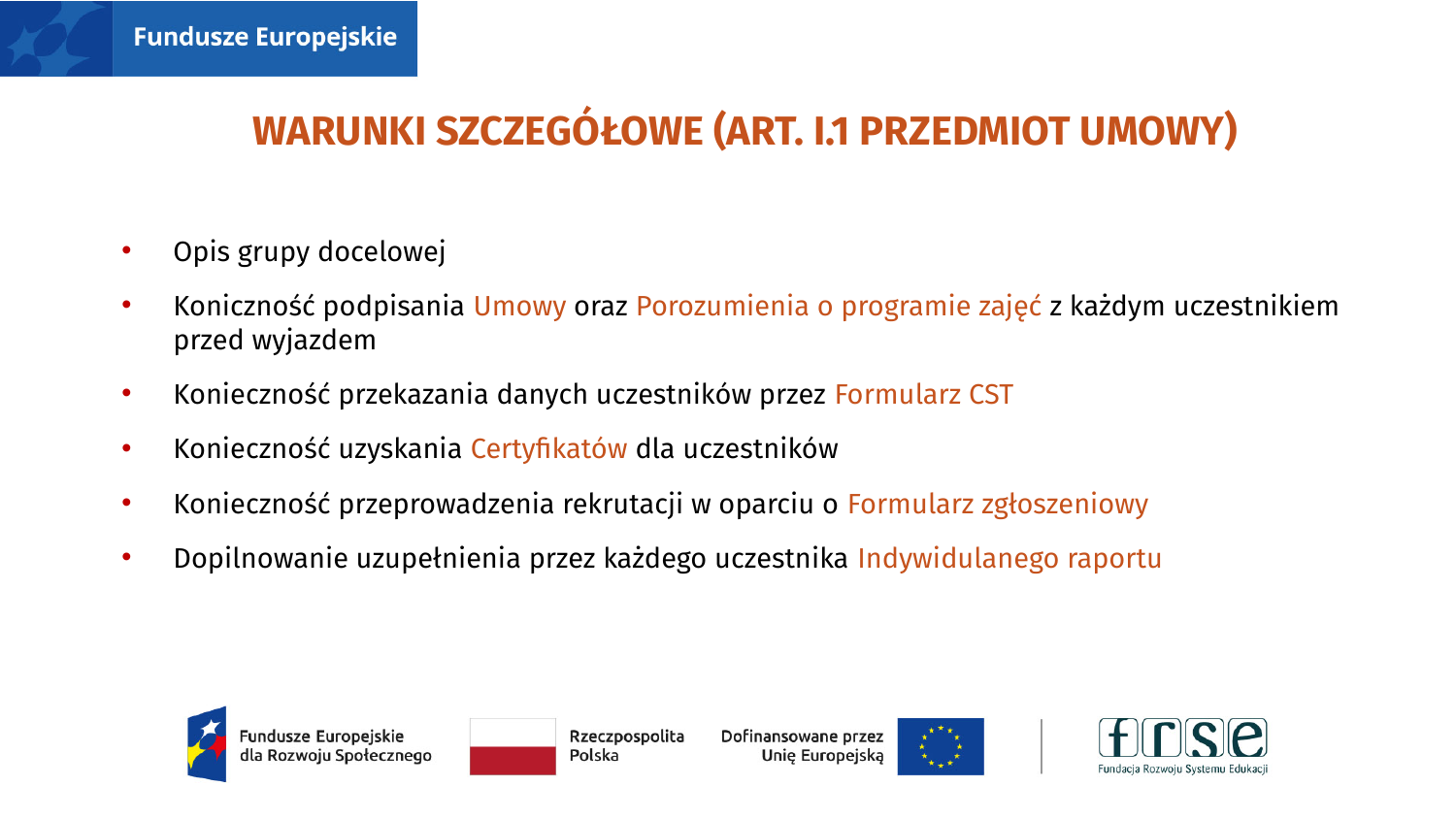

# Warunki szczegółowe (art. I.1 Przedmiot umowy)
Opis grupy docelowej
Koniczność podpisania Umowy oraz Porozumienia o programie zajęć z każdym uczestnikiem przed wyjazdem
Konieczność przekazania danych uczestników przez Formularz CST
Konieczność uzyskania Certyfikatów dla uczestników
Konieczność przeprowadzenia rekrutacji w oparciu o Formularz zgłoszeniowy
Dopilnowanie uzupełnienia przez każdego uczestnika Indywidulanego raportu